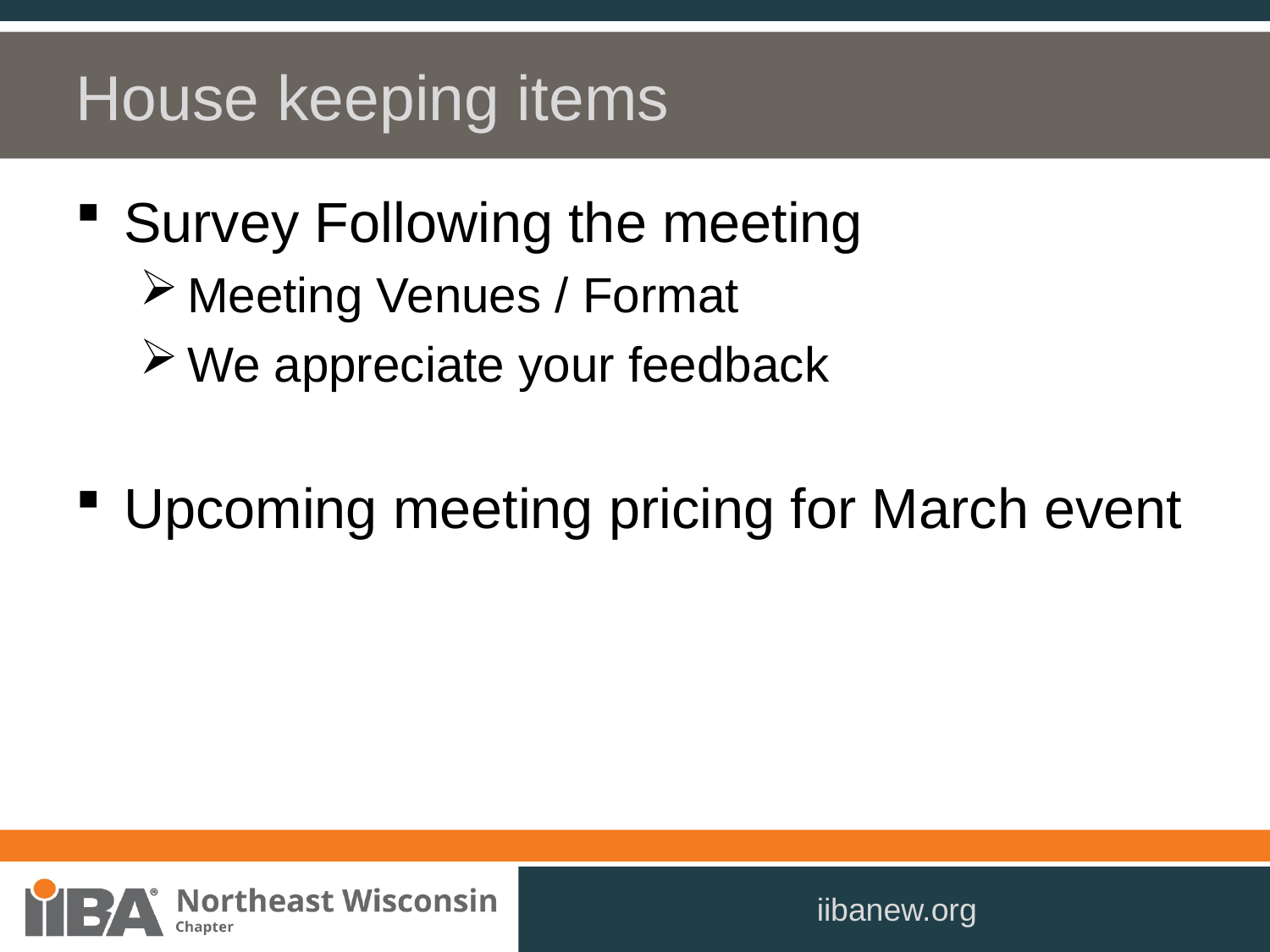

# House keeping items
Survey Following the meeting
Meeting Venues / Format
We appreciate your feedback

Upcoming meeting pricing for March event